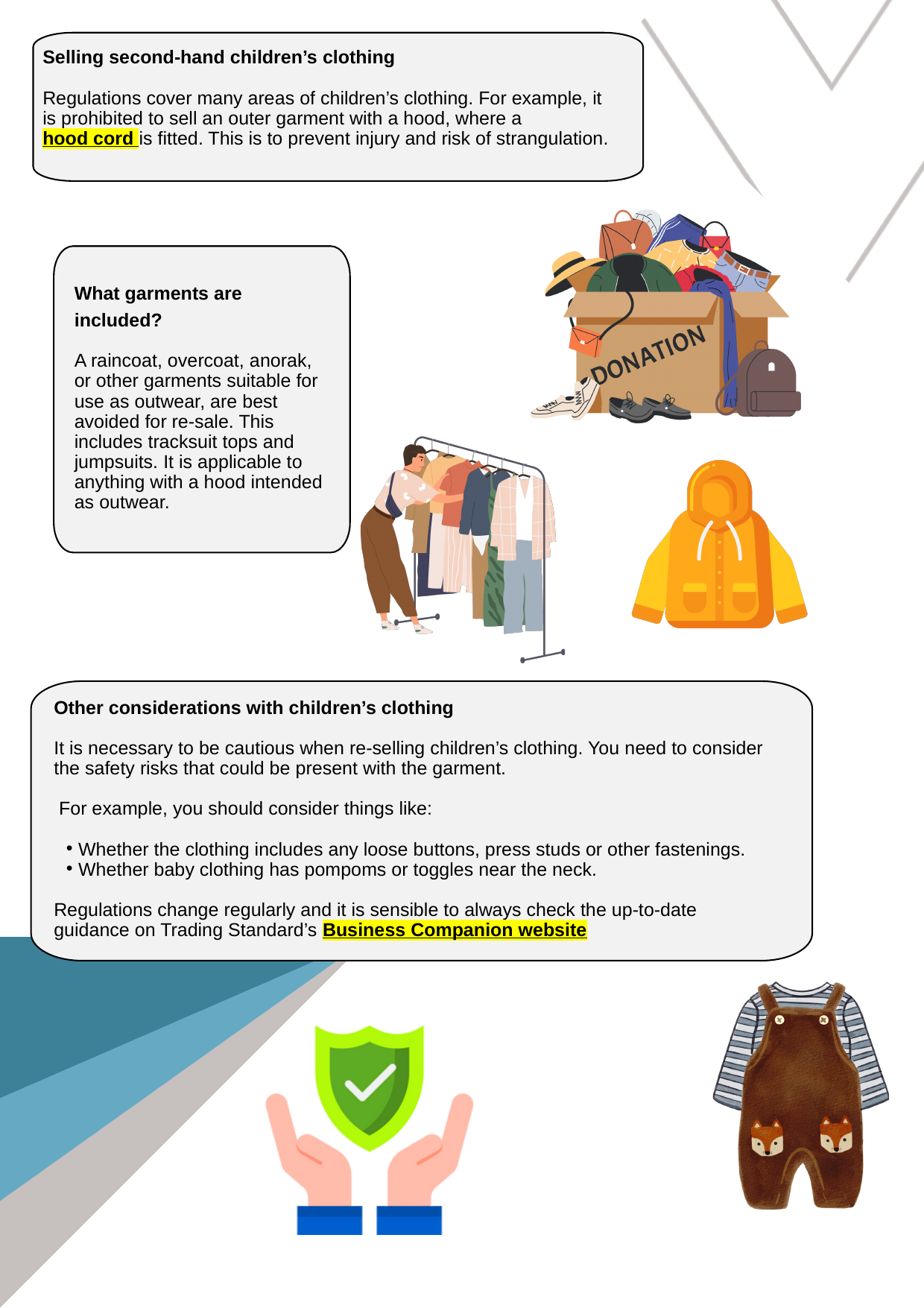

Case study continued

Selling second-hand children’s clothing

Regulations cover many areas of children’s clothing. For example, it is prohibited to sell an outer garment with a hood, where a hood cord is fitted. This is to prevent injury and risk of strangulation.

What garments are included?

A raincoat, overcoat, anorak, or other garments suitable for use as outwear, are best avoided for re-sale. This includes tracksuit tops and jumpsuits. It is applicable to anything with a hood intended as outwear.

Other considerations with children’s clothing

It is necessary to be cautious when re-selling children’s clothing. You need to consider the safety risks that could be present with the garment.

 For example, you should consider things like:

Whether the clothing includes any loose buttons, press studs or other fastenings.
Whether baby clothing has pompoms or toggles near the neck.

Regulations change regularly and it is sensible to always check the up-to-date guidance on Trading Standard’s Business Companion website